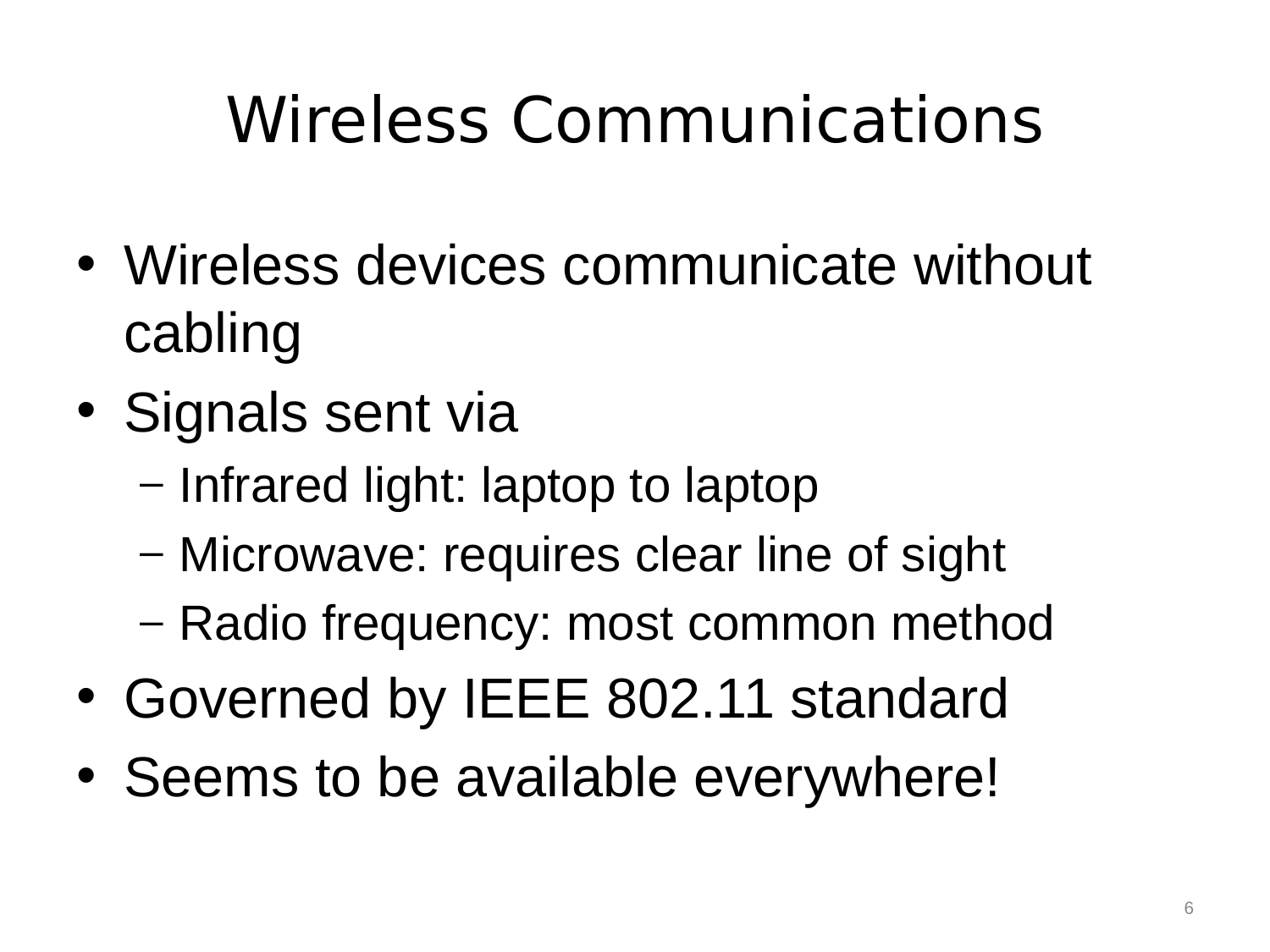

# Wireless Communications
Wireless devices communicate without cabling
Signals sent via
Infrared light: laptop to laptop
Microwave: requires clear line of sight
Radio frequency: most common method
Governed by IEEE 802.11 standard
Seems to be available everywhere!
6